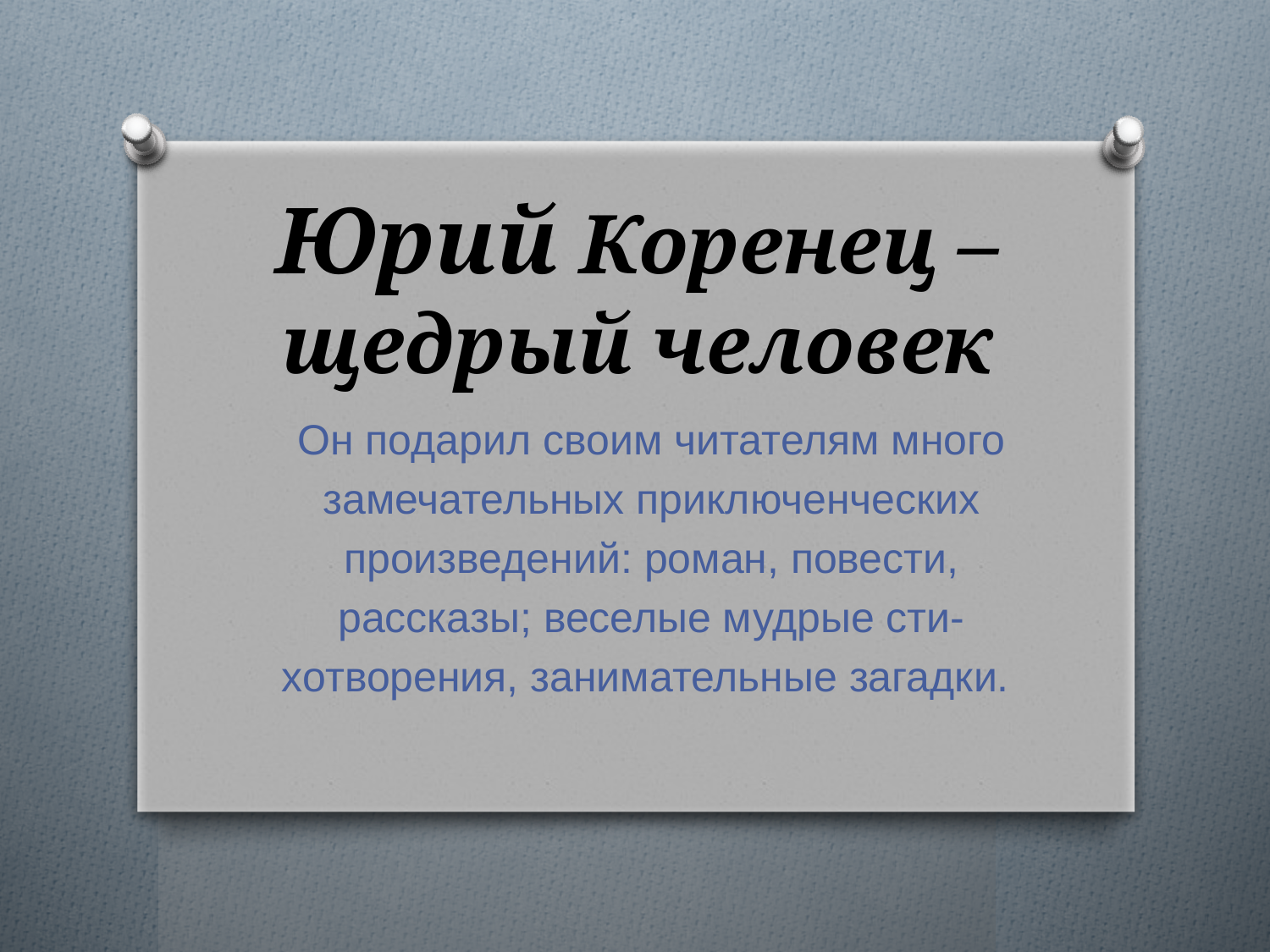

# Юрий Коренец – щедрый человек
Он подарил своим читателям много
замечательных приключенческих
произведений: роман, повести,
рассказы; веселые мудрые сти-
хотворения, занимательные загадки.